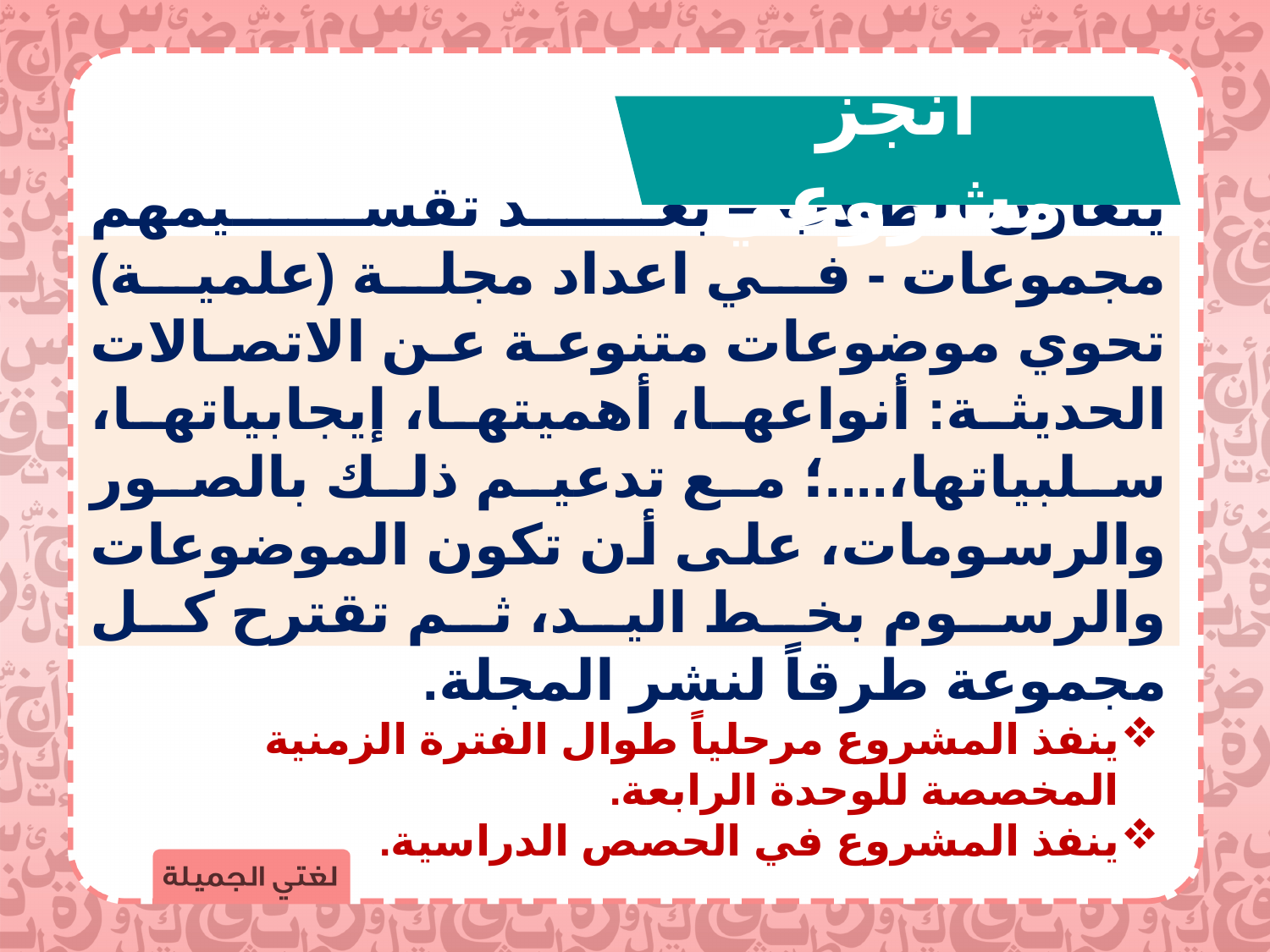

أنجز مشروعي
يتعاون الطلاب – بعد تقسيمهم مجموعات - في اعداد مجلة (علمية) تحوي موضوعات متنوعة عن الاتصالات الحديثة: أنواعها، أهميتها، إيجابياتها، سلبياتها،....؛ مع تدعيم ذلك بالصور والرسومات، على أن تكون الموضوعات والرسوم بخط اليد، ثم تقترح كل مجموعة طرقاً لنشر المجلة.
ينفذ المشروع مرحلياً طوال الفترة الزمنية المخصصة للوحدة الرابعة.
ينفذ المشروع في الحصص الدراسية.